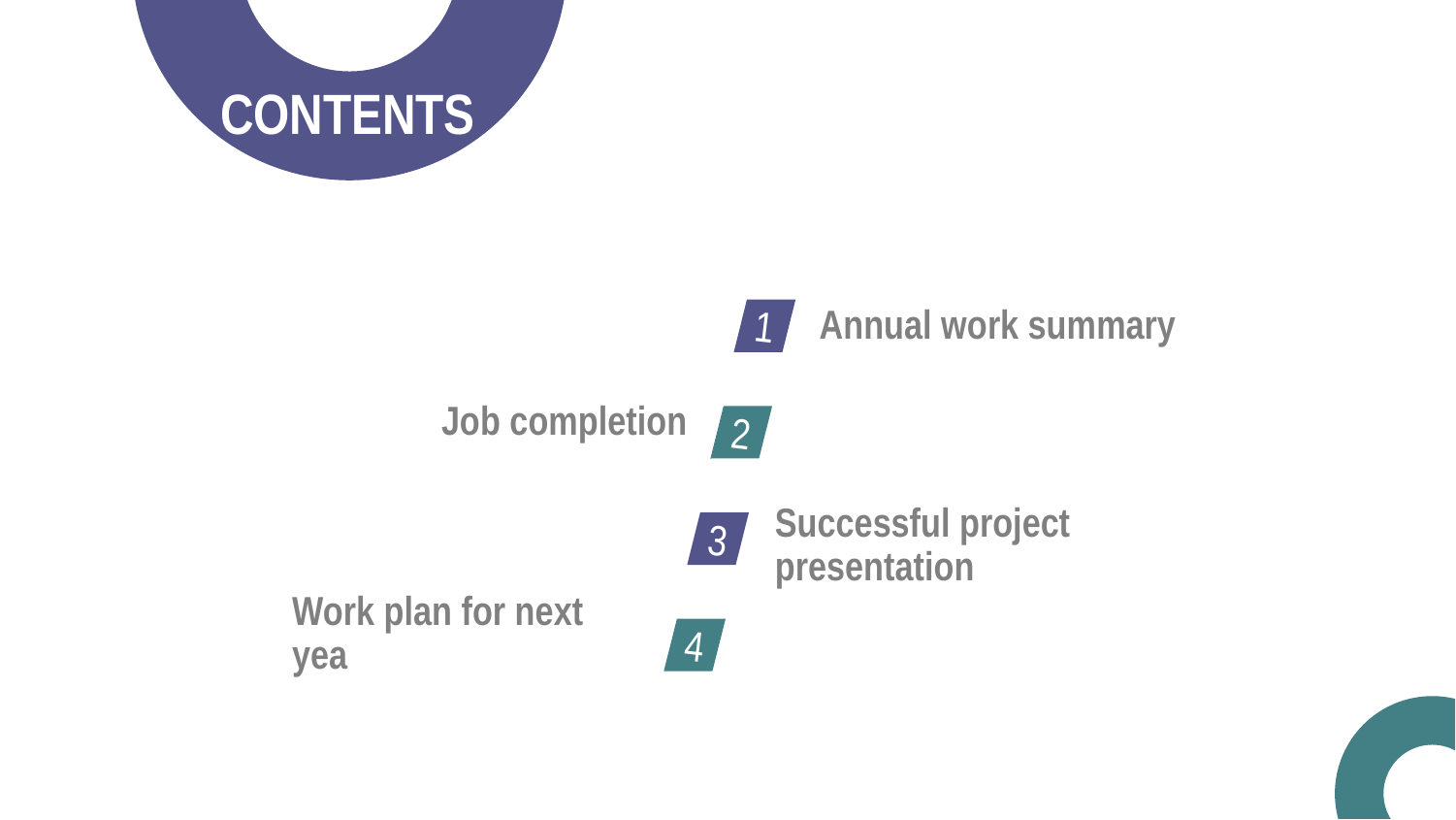

CONTENTS
1
Annual work summary
Job completion
2
3
Successful project presentation
Work plan for next yea
4